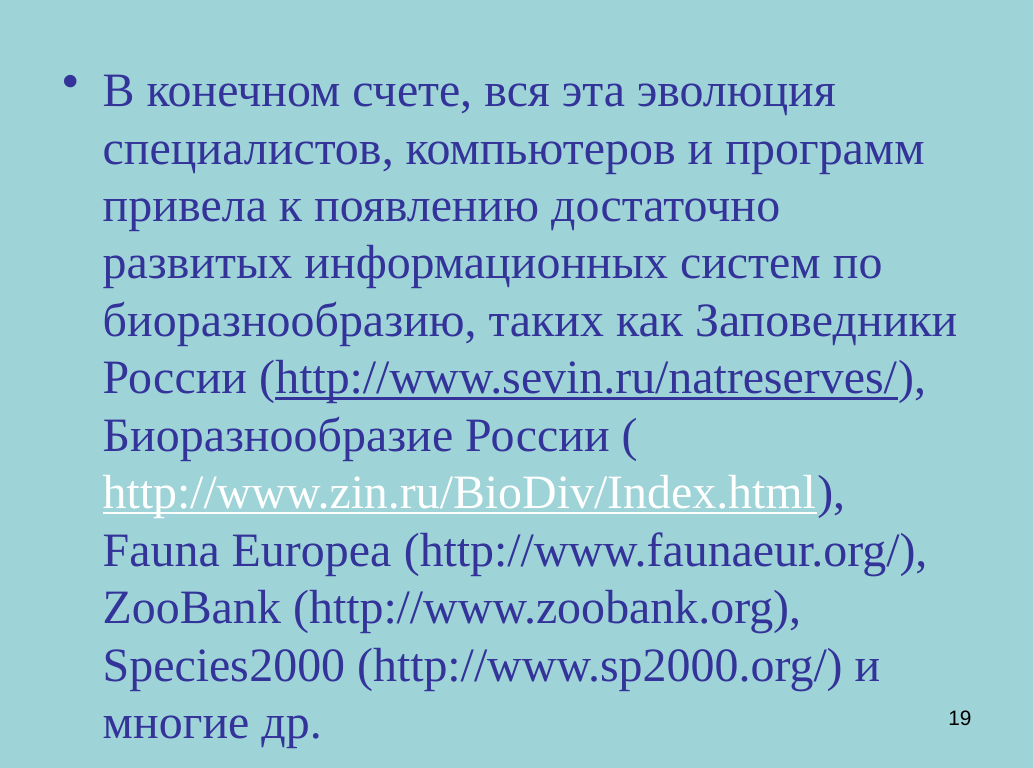

В конечном счете, вся эта эволюция специалистов, компьютеров и программ привела к появлению достаточно развитых информационных систем по биоразнообразию, таких как Заповедники России (http://www.sevin.ru/natreserves/), Биоразнообразие России (http://www.zin.ru/BioDiv/Index.html), Fauna Europea (http://www.faunaeur.org/), ZooBank (http://www.zoobank.org), Species2000 (http://www.sp2000.org/) и многие др.
19